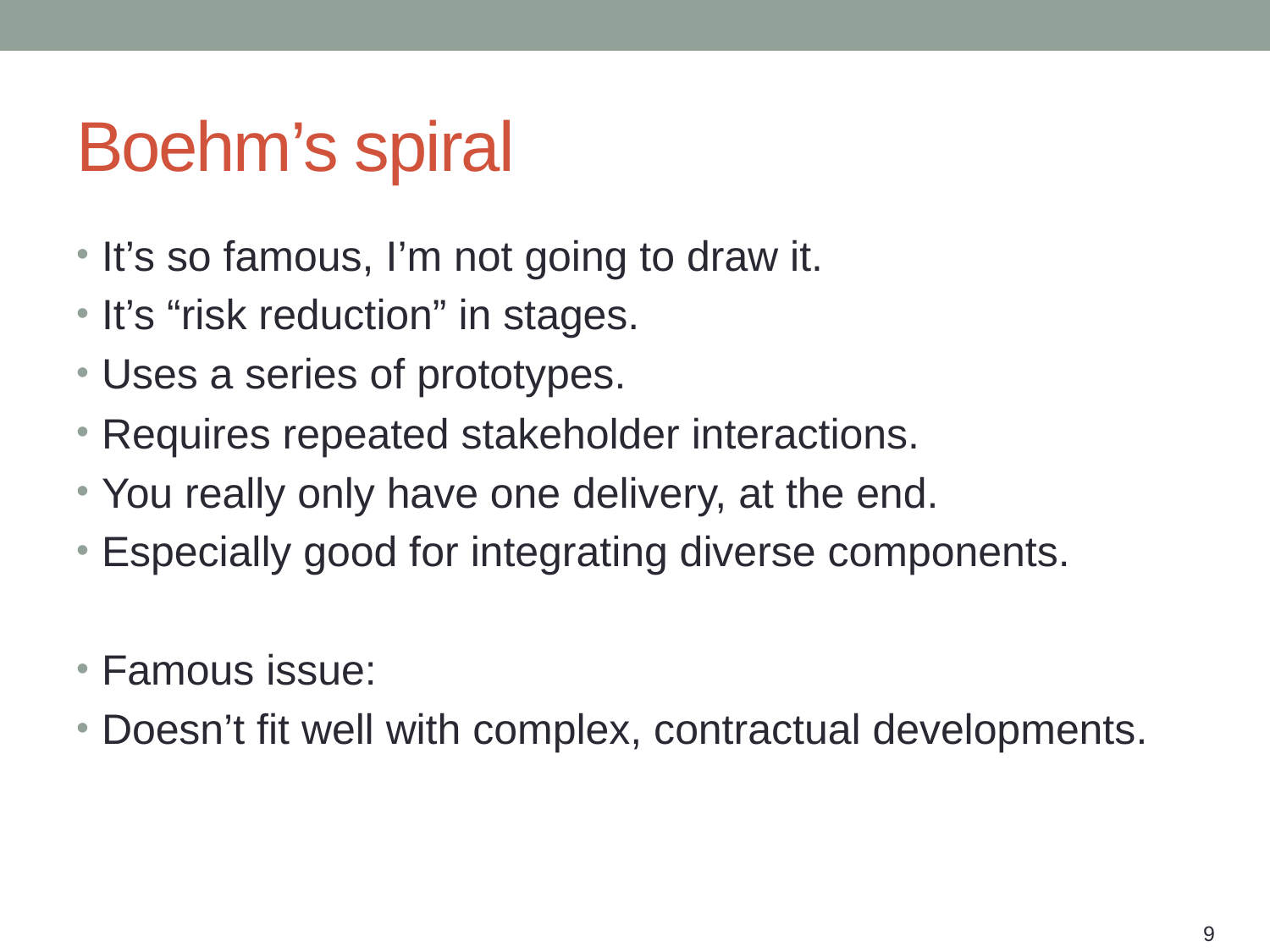

# Boehm’s spiral
It’s so famous, I’m not going to draw it.
It’s “risk reduction” in stages.
Uses a series of prototypes.
Requires repeated stakeholder interactions.
You really only have one delivery, at the end.
Especially good for integrating diverse components.

Famous issue:
Doesn’t fit well with complex, contractual developments.